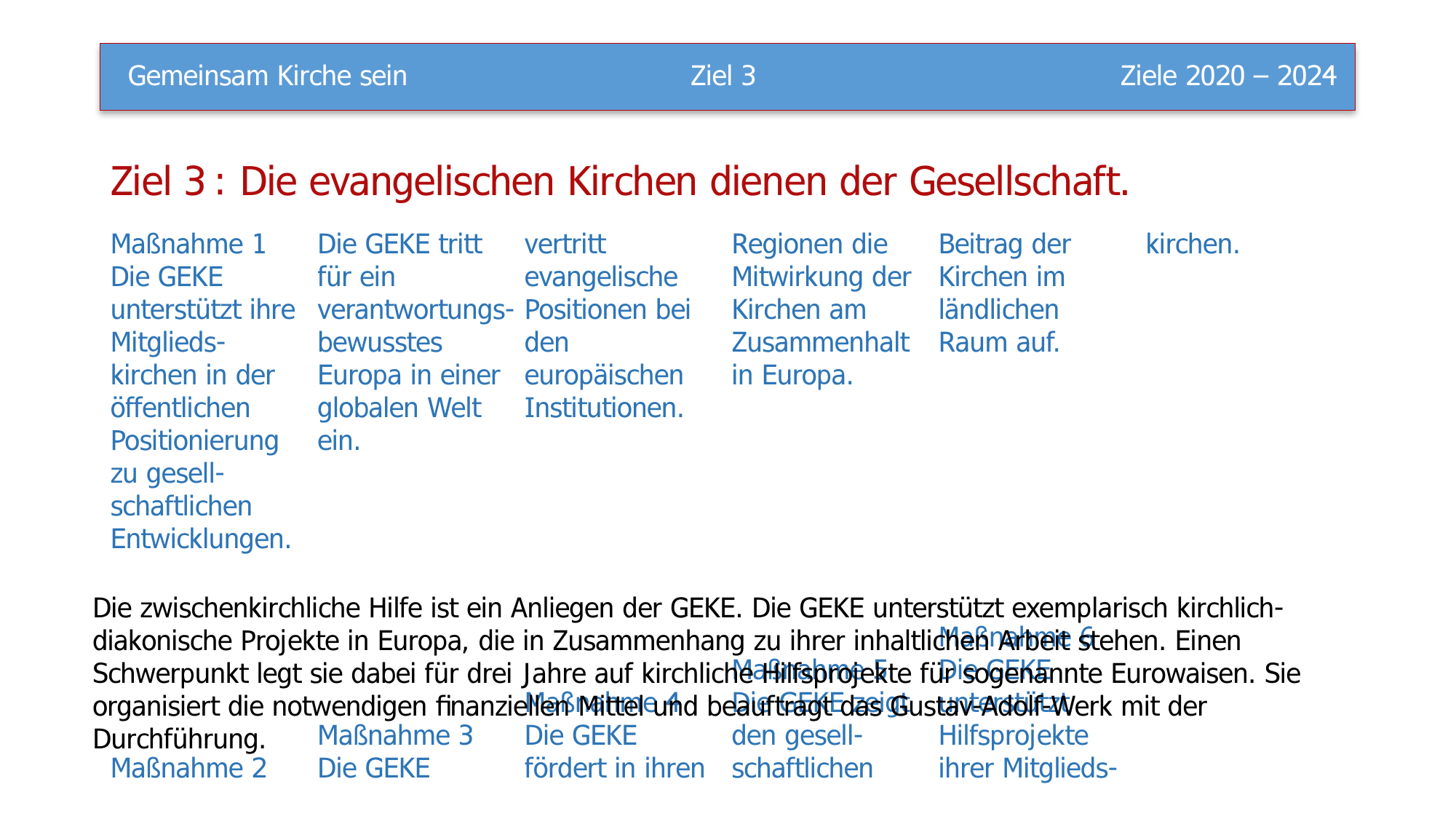

# Gemeinsam Kirche sein 			    Ziel 3		         	                Ziele 2020 – 2024
Ziel 3	: Die evangelischen Kirchen dienen der Gesellschaft.

Maßnahme 1
Die GEKE unterstützt ihre Mitglieds-kirchen in der öffentlichen Positionierung zu gesell-schaftlichen Entwicklungen.

Maßnahme 2
Die GEKE tritt für ein verantwortungs-bewusstes Europa in einer globalen Welt ein.

Maßnahme 3
Die GEKE vertritt evangelische Positionen bei den europäischen Institutionen.

Maßnahme 4
Die GEKE fördert in ihren Regionen die Mitwirkung der Kirchen am Zusammenhalt in Europa.

Maßnahme 5
Die GEKE zeigt den gesell-schaftlichen Beitrag der Kirchen im ländlichen Raum auf.

Maßnahme 6
Die GEKE unterstützt Hilfsprojekte ihrer Mitglieds-kirchen.

Die zwischenkirchliche Hilfe ist ein Anliegen der GEKE. Die GEKE unterstützt exemplarisch kirchlich-diakonische Projekte in Europa, die in Zusammenhang zu ihrer inhaltlichen Arbeit stehen. Einen Schwerpunkt legt sie dabei für drei Jahre auf kirchliche Hilfsprojekte für sogenannte Eurowaisen. Sie organisiert die notwendigen finanziellen Mittel und beauftragt das Gustav-Adolf-Werk mit der Durchführung.